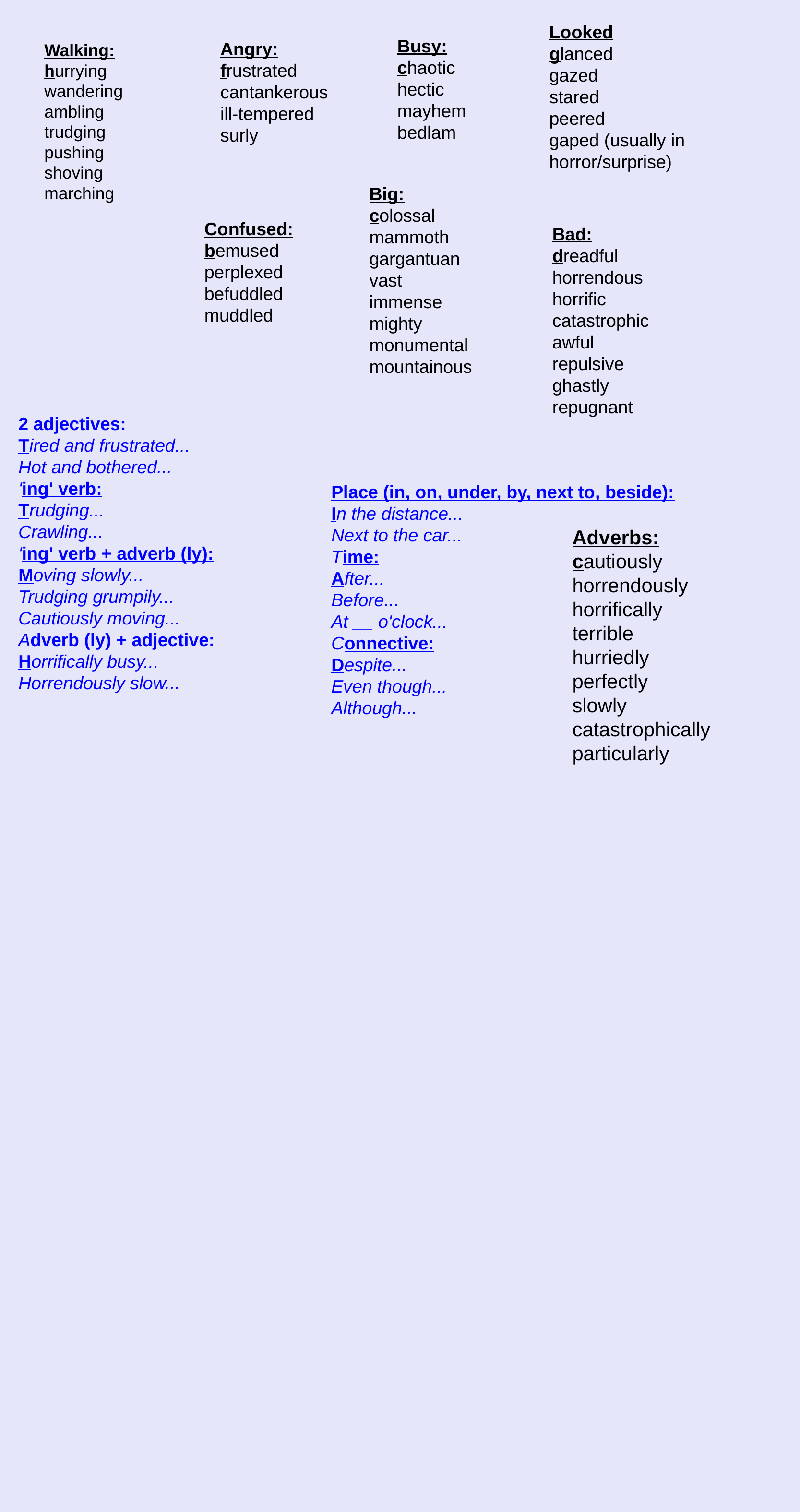

Looked
glanced
gazed
stared
peered
gaped (usually in  horror/surprise)
Busy:
chaotic
hectic
mayhem
bedlam
Angry:
frustrated
cantankerous
ill-tempered
surly
Walking:
hurrying
wandering
ambling
trudging
pushing
shoving
marching
Big:
colossal
mammoth
gargantuan
vast
immense
mighty
monumental
mountainous
Confused:
bemused
perplexed
befuddled
muddled
Bad:
dreadful
horrendous
horrific
catastrophic
awful
repulsive
ghastly
repugnant
2 adjectives:
Tired and frustrated...
Hot and bothered...
'ing' verb:
Trudging...
Crawling...
'ing' verb + adverb (ly):
Moving slowly...
Trudging grumpily...
Cautiously moving...
Adverb (ly) + adjective:
Horrifically busy...
Horrendously slow...
Place (in, on, under, by, next  to, beside):
In the distance...
Next to the car...
Time:
After...
Before...
At __ o'clock...
Connective:
Despite...
Even though...
Although...
Adverbs:
cautiously
horrendously
horrifically
terrible
hurriedly
perfectly
slowly
catastrophically
particularly